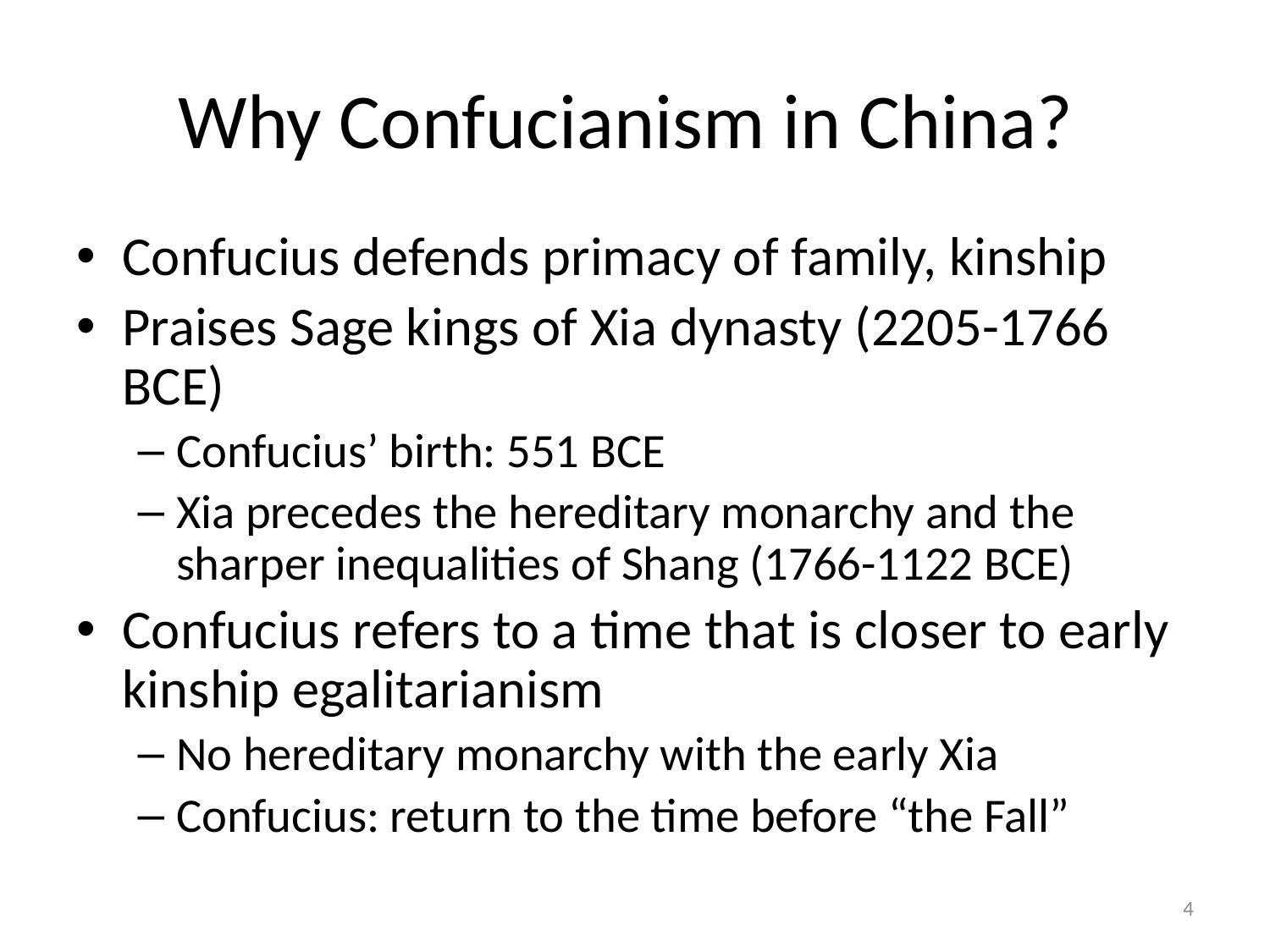

# Why Confucianism in China?
Confucius defends primacy of family, kinship
Praises Sage kings of Xia dynasty (2205-1766 BCE)
Confucius’ birth: 551 BCE
Xia precedes the hereditary monarchy and the sharper inequalities of Shang (1766-1122 BCE)
Confucius refers to a time that is closer to early kinship egalitarianism
No hereditary monarchy with the early Xia
Confucius: return to the time before “the Fall”

4